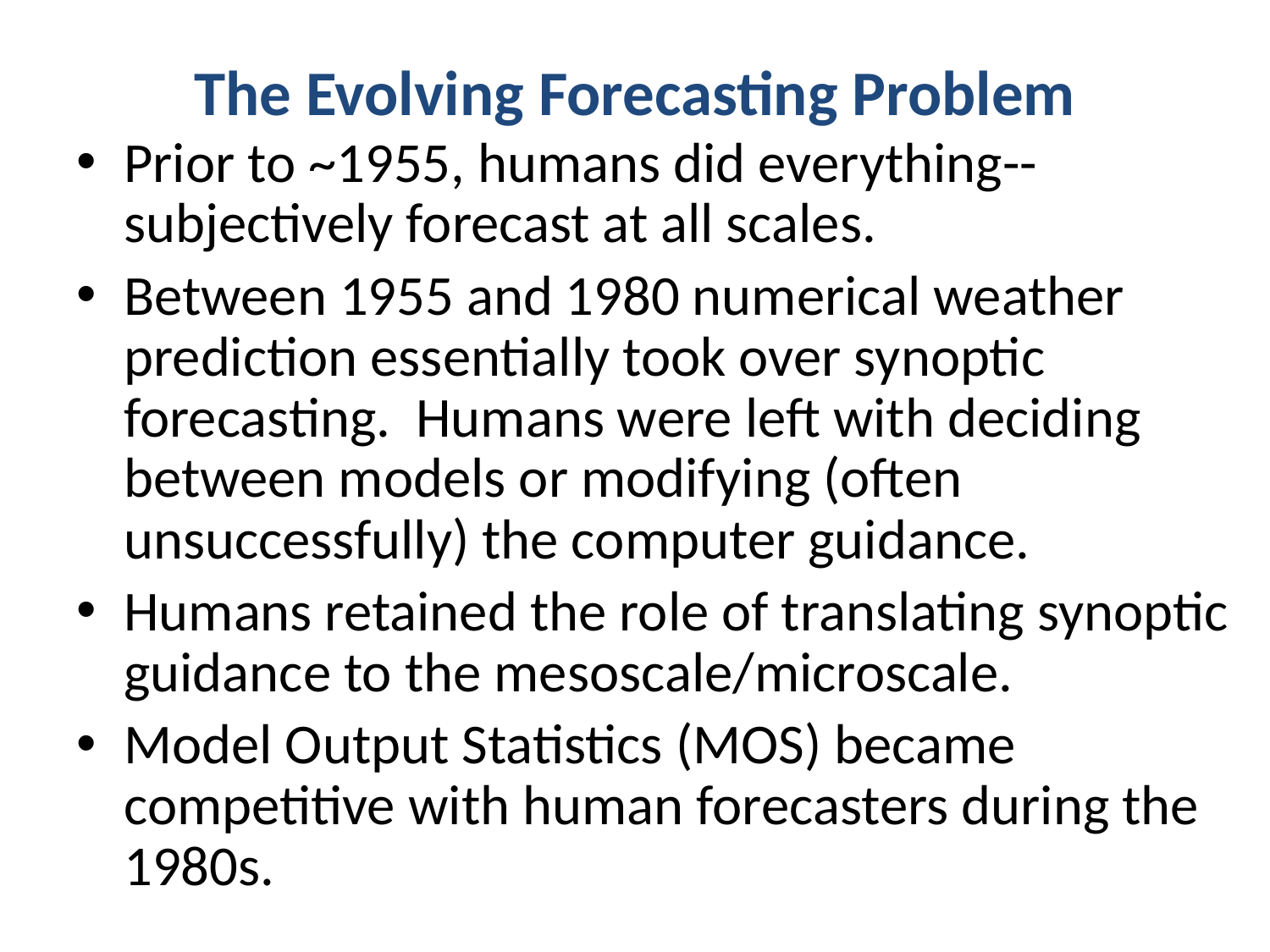

# The Evolving Forecasting Problem
Prior to ~1955, humans did everything--subjectively forecast at all scales.
Between 1955 and 1980 numerical weather prediction essentially took over synoptic forecasting.  Humans were left with deciding between models or modifying (often unsuccessfully) the computer guidance.
Humans retained the role of translating synoptic guidance to the mesoscale/microscale.
Model Output Statistics (MOS) became competitive with human forecasters during the 1980s.